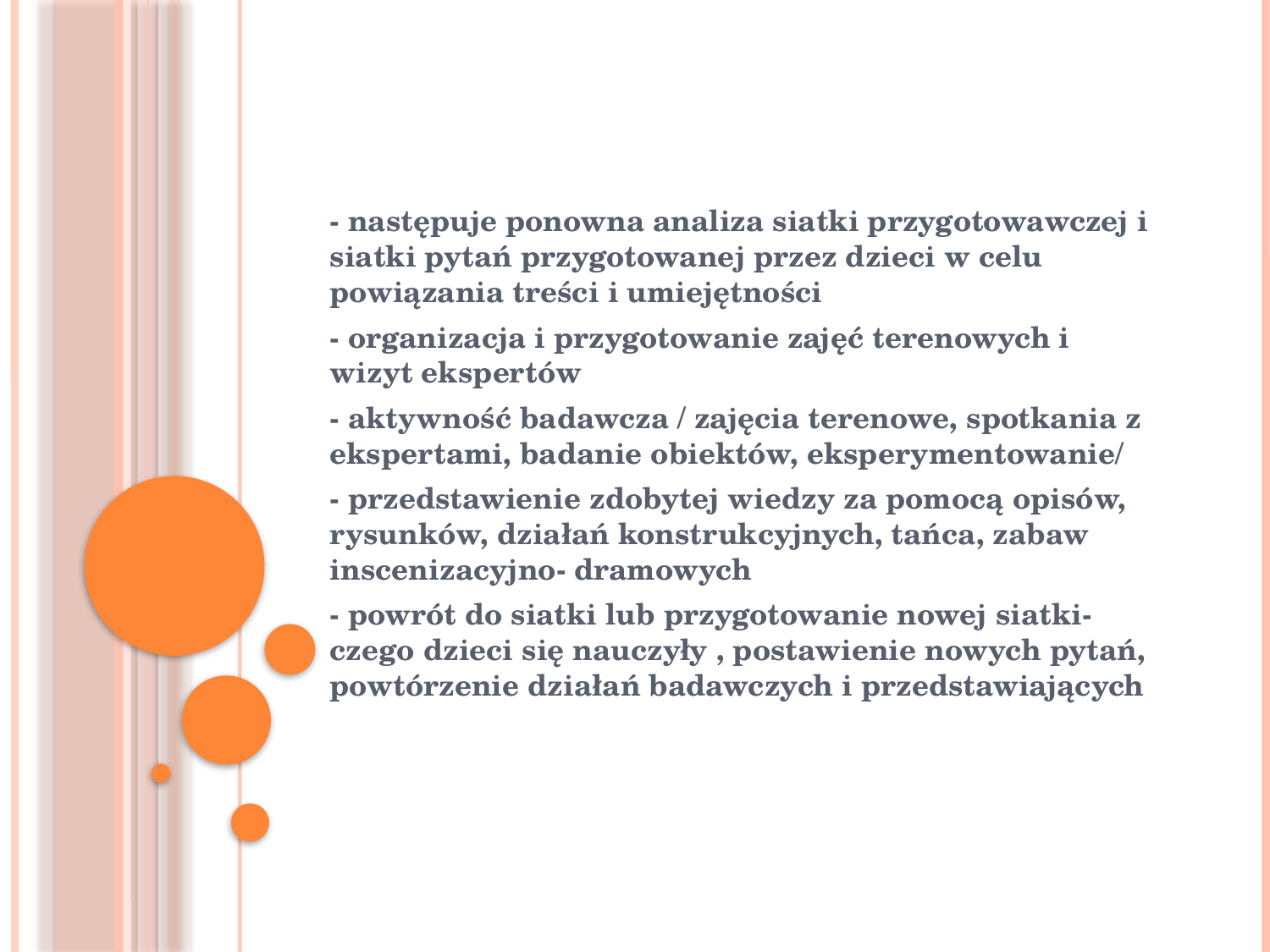

- następuje ponowna analiza siatki przygotowawczej i siatki pytań przygotowanej przez dzieci w celu powiązania treści i umiejętności
- organizacja i przygotowanie zajęć terenowych i wizyt ekspertów
- aktywność badawcza / zajęcia terenowe, spotkania z ekspertami, badanie obiektów, eksperymentowanie/
- przedstawienie zdobytej wiedzy za pomocą opisów, rysunków, działań konstrukcyjnych, tańca, zabaw inscenizacyjno- dramowych
- powrót do siatki lub przygotowanie nowej siatki- czego dzieci się nauczyły , postawienie nowych pytań, powtórzenie działań badawczych i przedstawiających

#